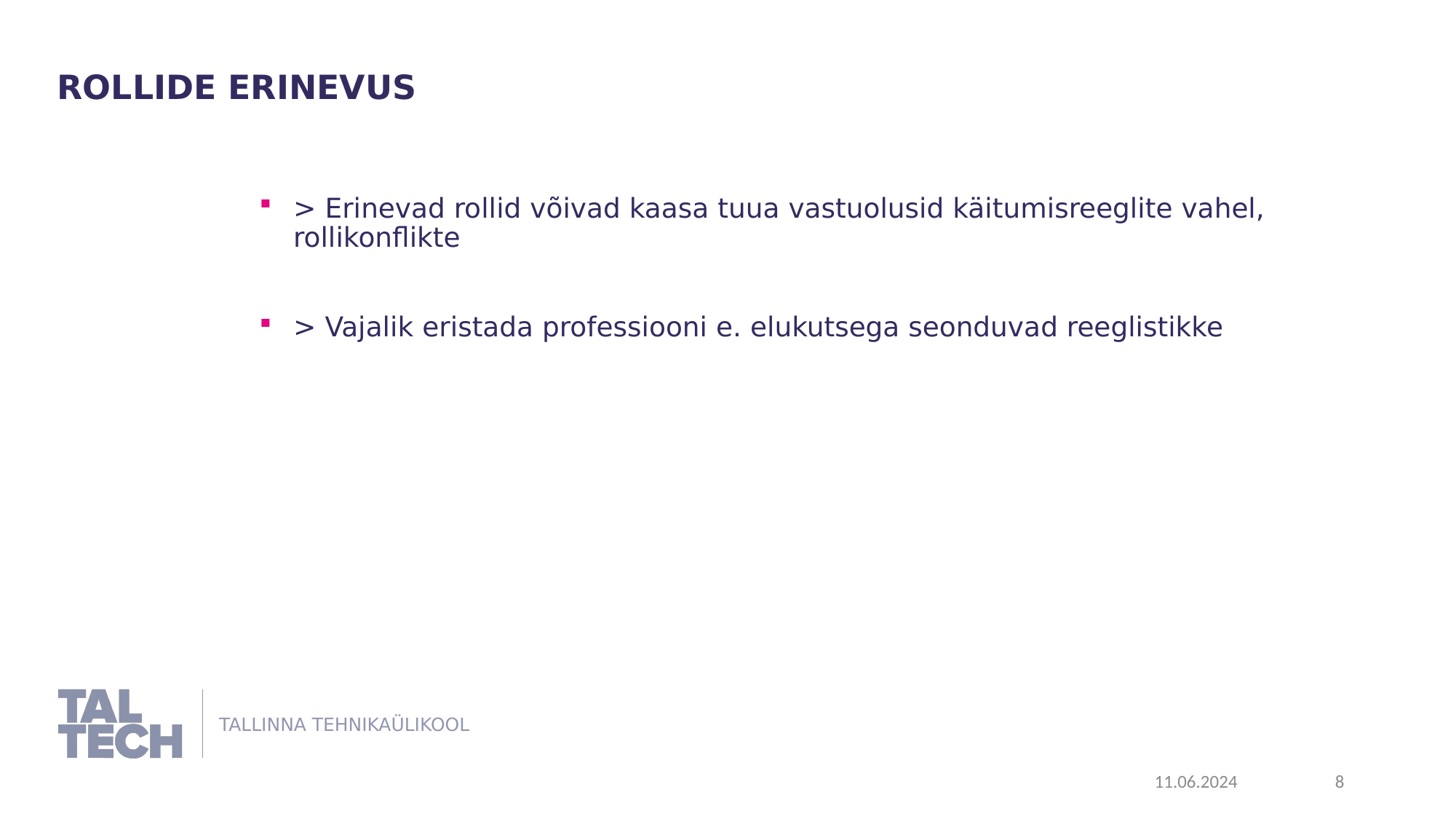

Rollide erinevus
> Erinevad rollid võivad kaasa tuua vastuolusid käitumisreeglite vahel, rollikonflikte

> Vajalik eristada professiooni e. elukutsega seonduvad reeglistikke

11.06.2024
8